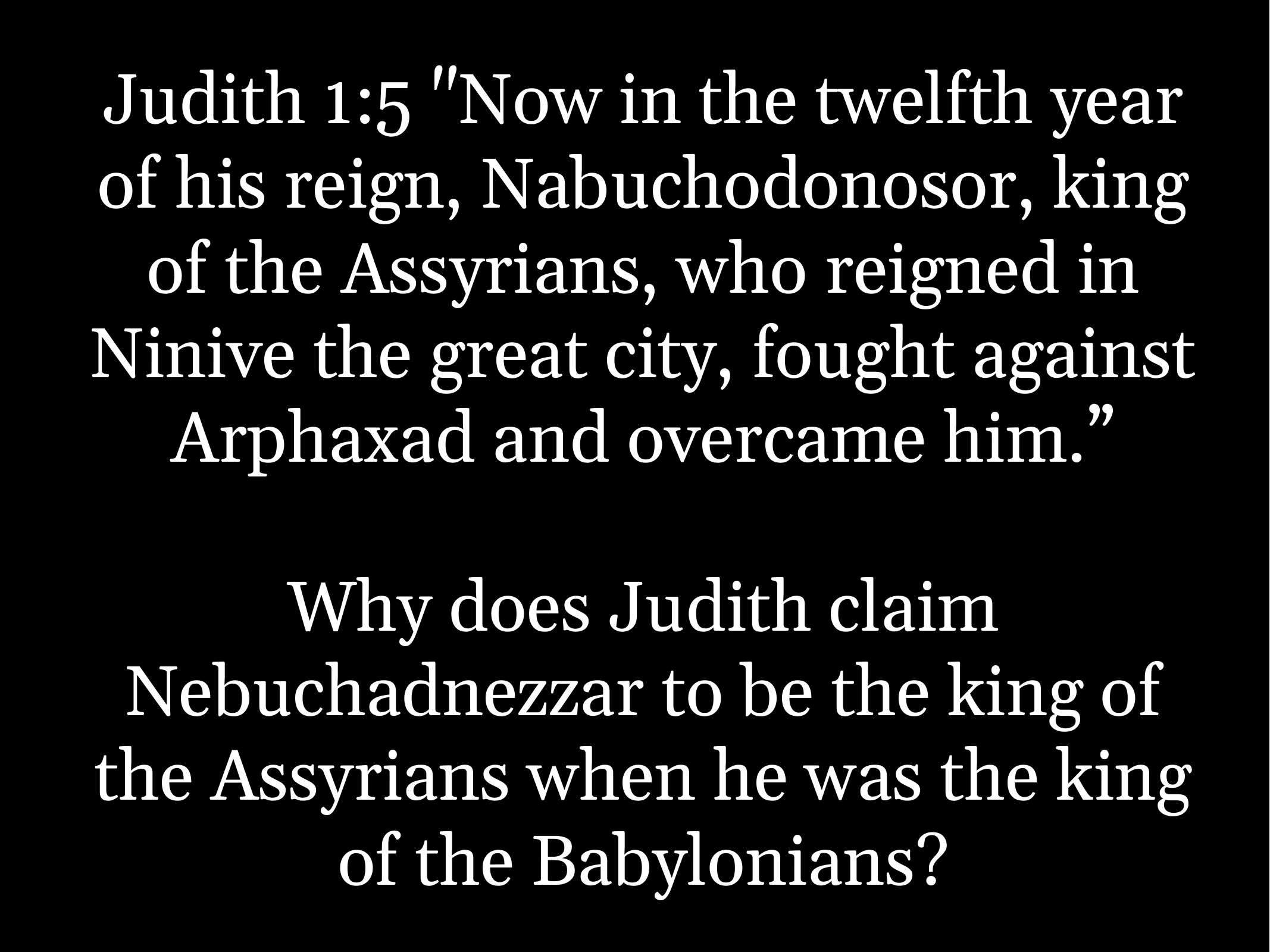

# Judith 1:5 "Now in the twelfth year of his reign, Nabuchodonosor, king of the Assyrians, who reigned in Ninive the great city, fought against Arphaxad and overcame him.”

Why does Judith claim Nebuchadnezzar to be the king of the Assyrians when he was the king of the Babylonians?